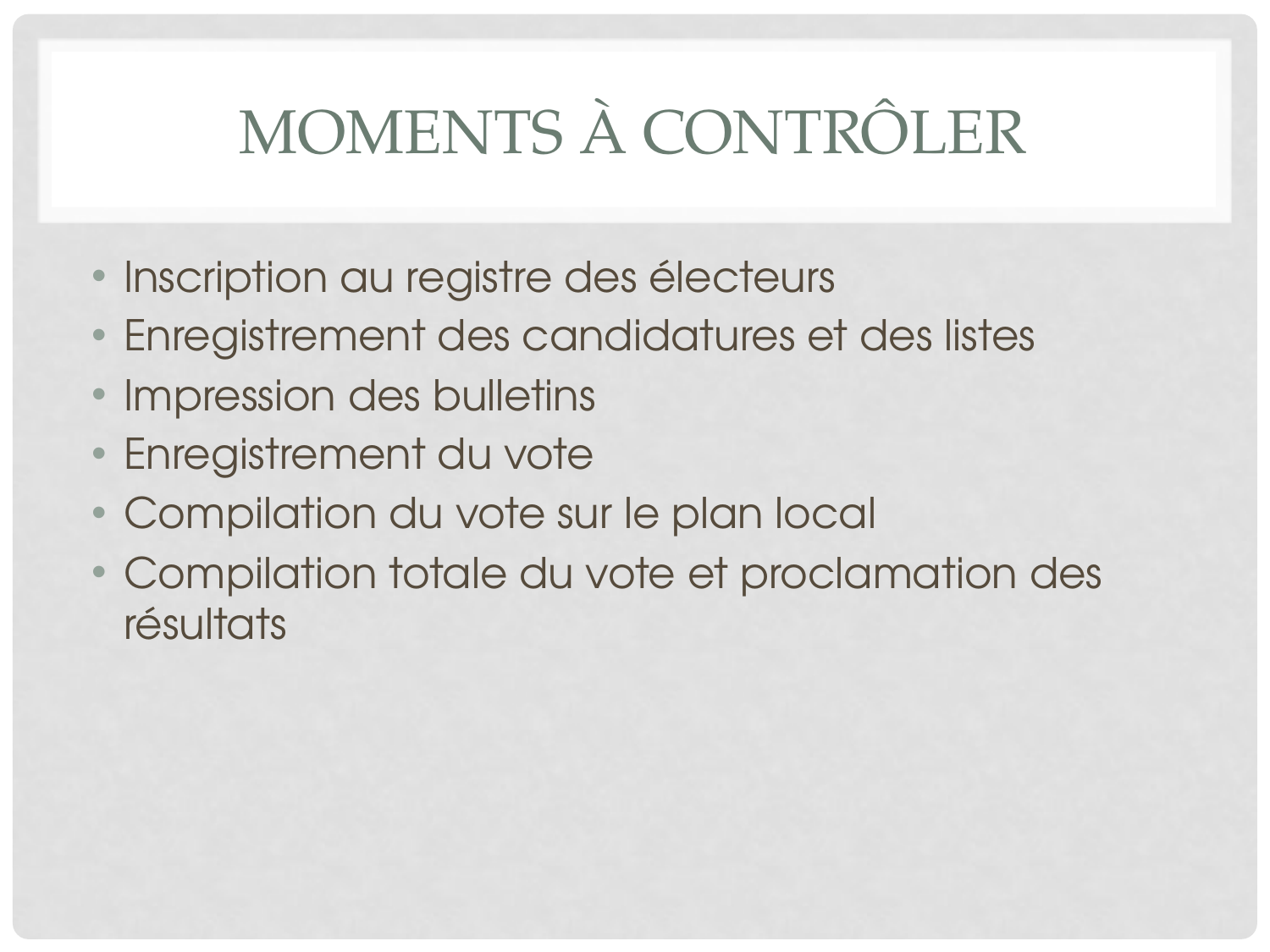

# Moments à contrôler
Inscription au registre des électeurs
Enregistrement des candidatures et des listes
Impression des bulletins
Enregistrement du vote
Compilation du vote sur le plan local
Compilation totale du vote et proclamation des résultats